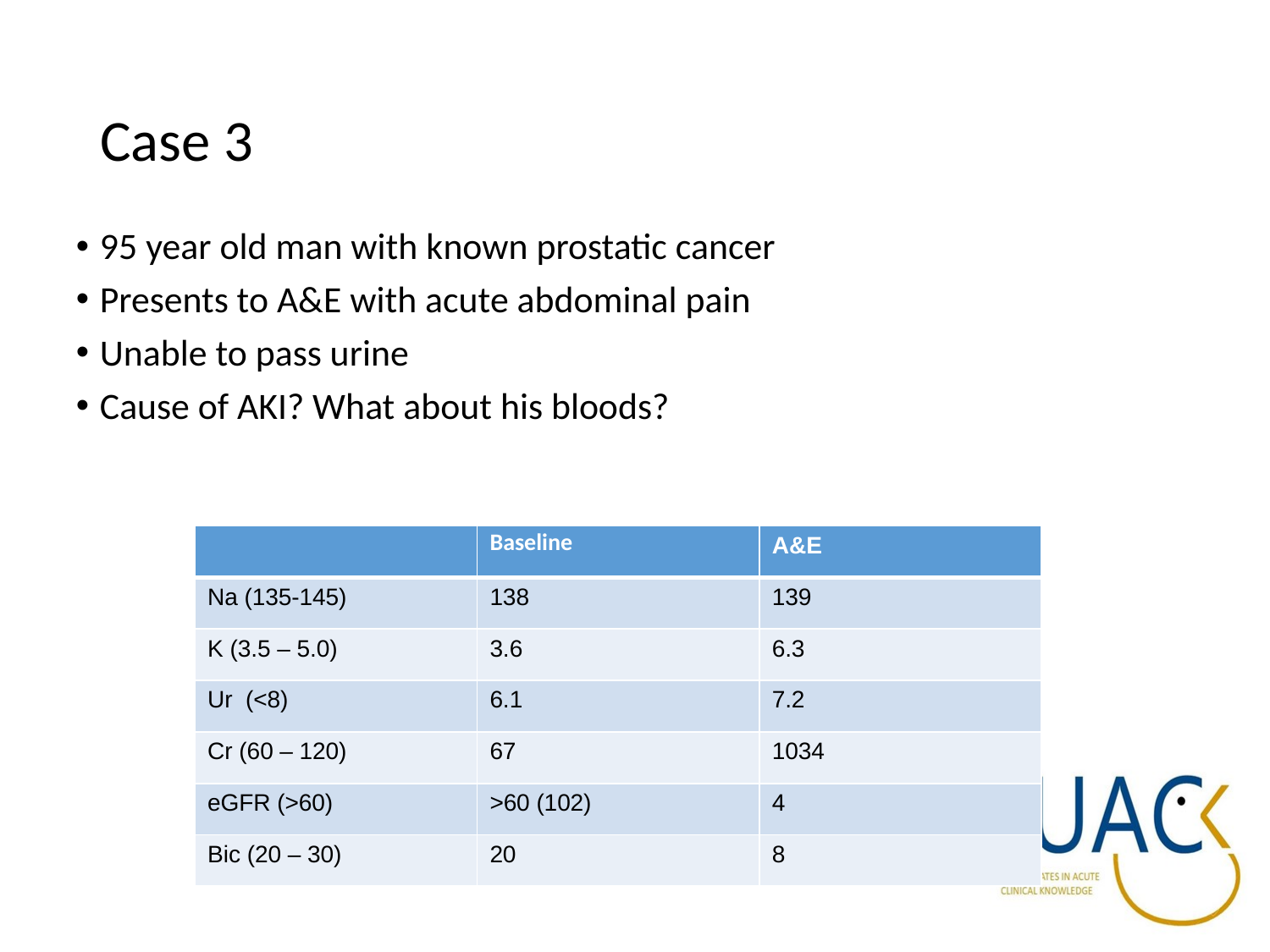

# Case 3
95 year old man with known prostatic cancer
Presents to A&E with acute abdominal pain
Unable to pass urine
Cause of AKI? What about his bloods?
|  | Baseline | A&E |
| --- | --- | --- |
| Na (135-145) | 138 | 139 |
| K (3.5 – 5.0) | 3.6 | 6.3 |
| Ur (<8) | 6.1 | 7.2 |
| Cr (60 – 120) | 67 | 1034 |
| eGFR (>60) | >60 (102) | 4 |
| Bic (20 – 30) | 20 | 8 |